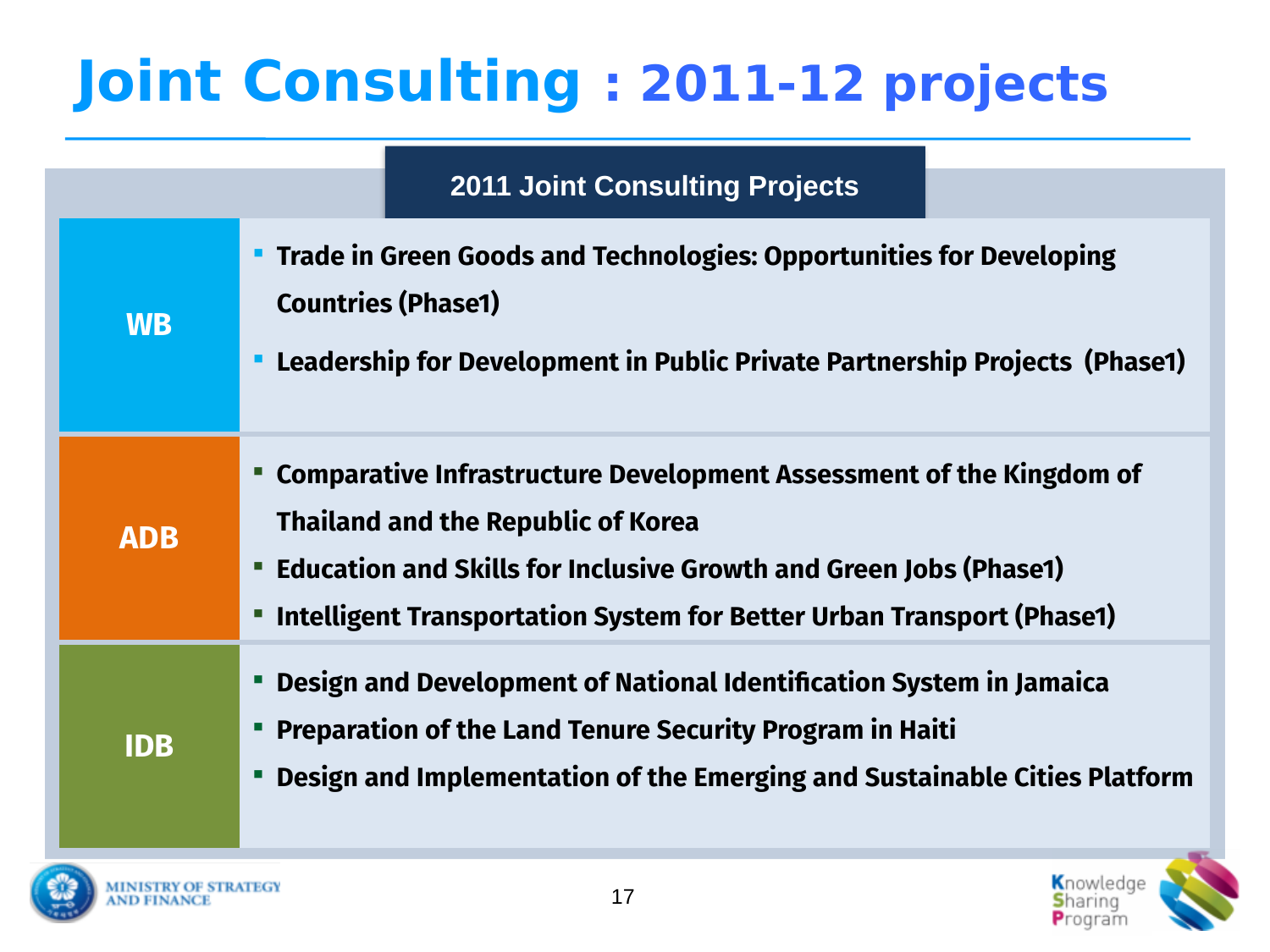

# Joint Consulting : 2011-12 projects
2011 Joint Consulting Projects

| WB | Trade in Green Goods and Technologies: Opportunities for Developing Countries (Phase1) Leadership for Development in Public Private Partnership Projects (Phase1) |
| --- | --- |
| ADB | Comparative Infrastructure Development Assessment of the Kingdom of Thailand and the Republic of Korea Education and Skills for Inclusive Growth and Green Jobs (Phase1) Intelligent Transportation System for Better Urban Transport (Phase1) |
| --- | --- |
| IDB | Design and Development of National Identification System in Jamaica Preparation of the Land Tenure Security Program in Haiti Design and Implementation of the Emerging and Sustainable Cities Platform |
| --- | --- |
17